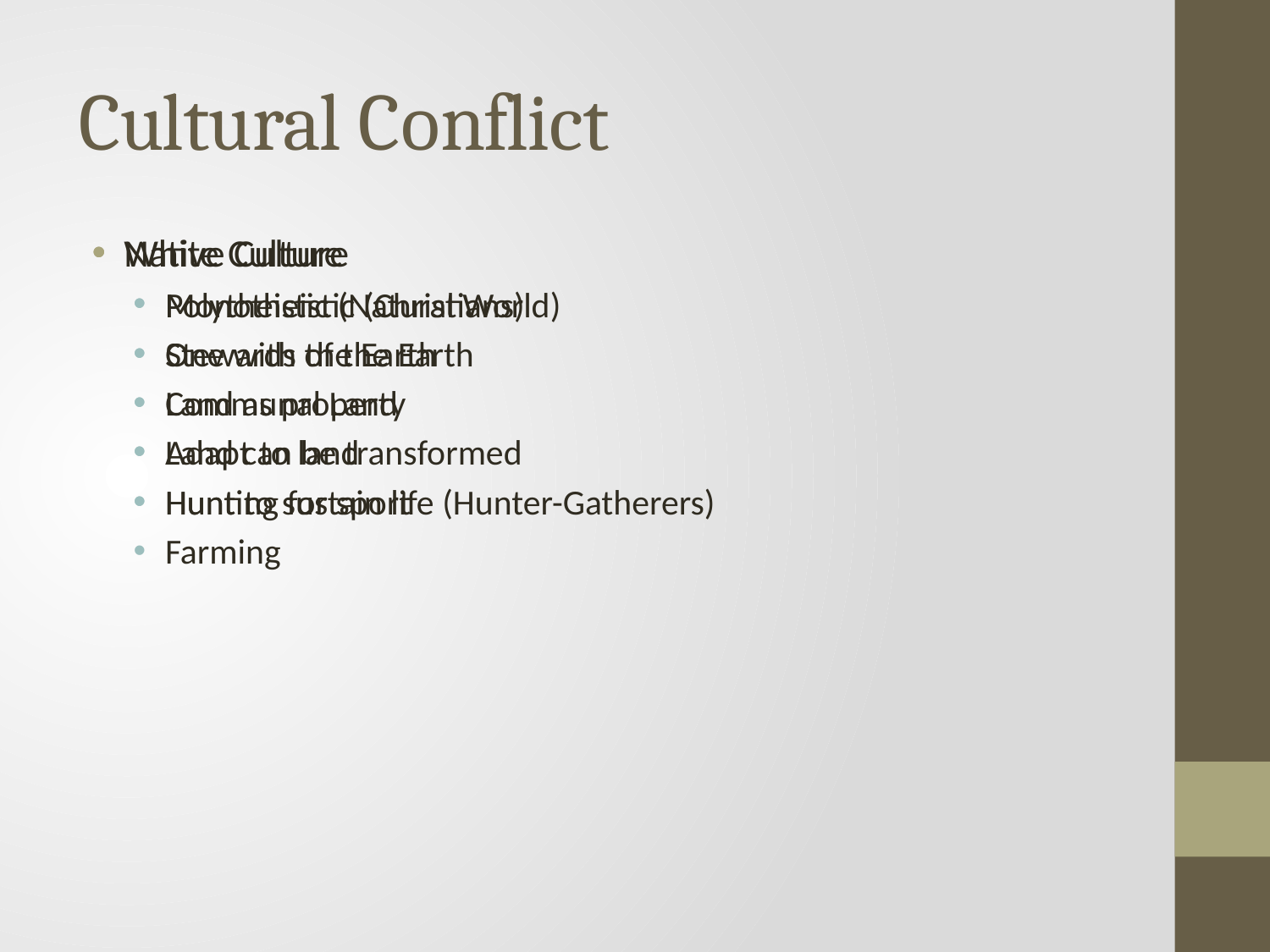

# Cultural Conflict
White Culture
Monotheistic (Christians)
Stewards of the Earth
Land as property
Land can be transformed
Hunting for sport
Farming
Native Culture
Polytheistic (Natural World)
One with the Earth
Communal Land
Adapt to land
Hunt to sustain life (Hunter-Gatherers)